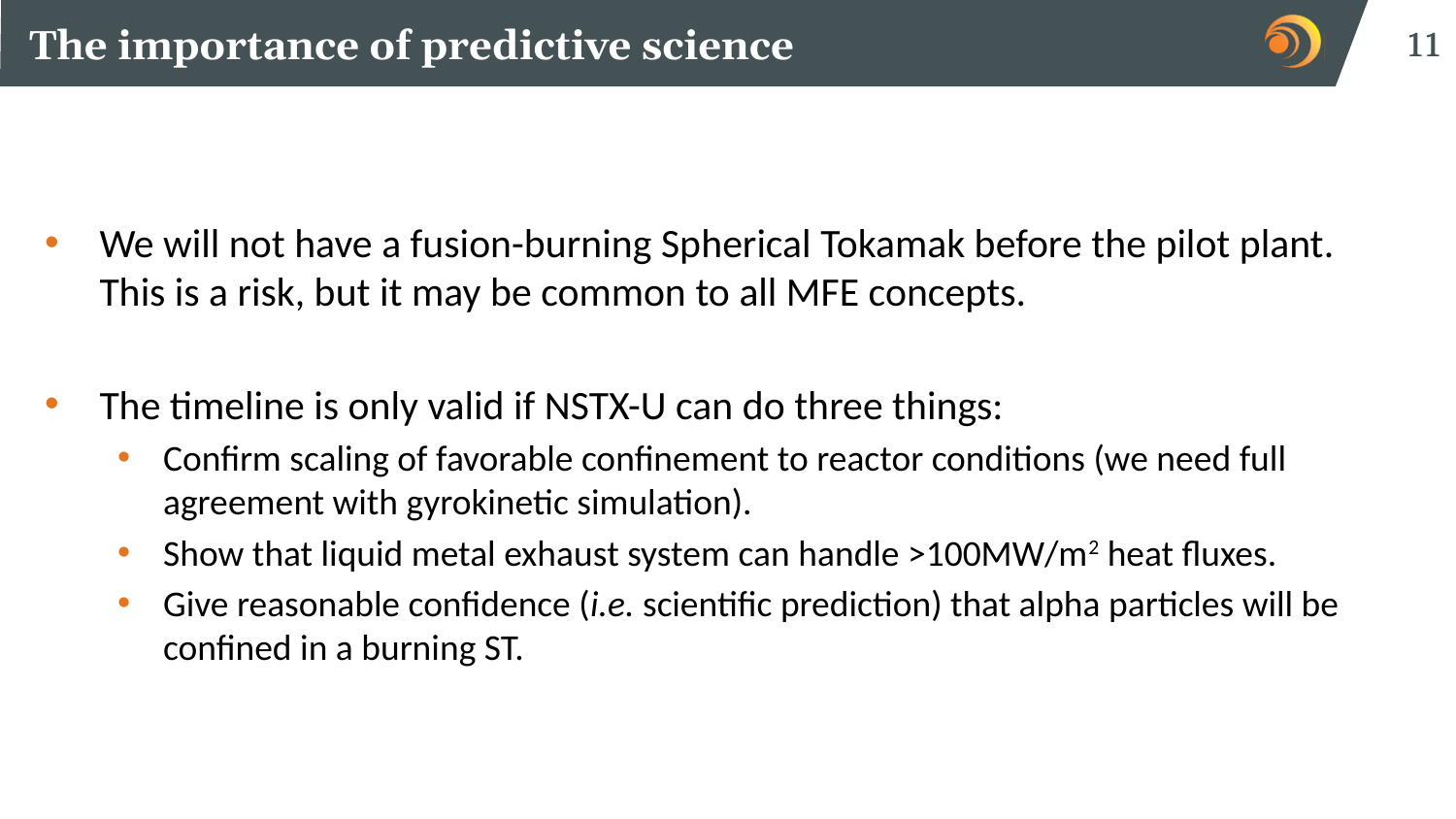

11
# The importance of predictive science
We will not have a fusion-burning Spherical Tokamak before the pilot plant.  This is a risk, but it may be common to all MFE concepts.

The timeline is only valid if NSTX-U can do three things:
Confirm scaling of favorable confinement to reactor conditions (we need full agreement with gyrokinetic simulation).
Show that liquid metal exhaust system can handle >100MW/m2 heat fluxes.
Give reasonable confidence (i.e. scientific prediction) that alpha particles will be confined in a burning ST.